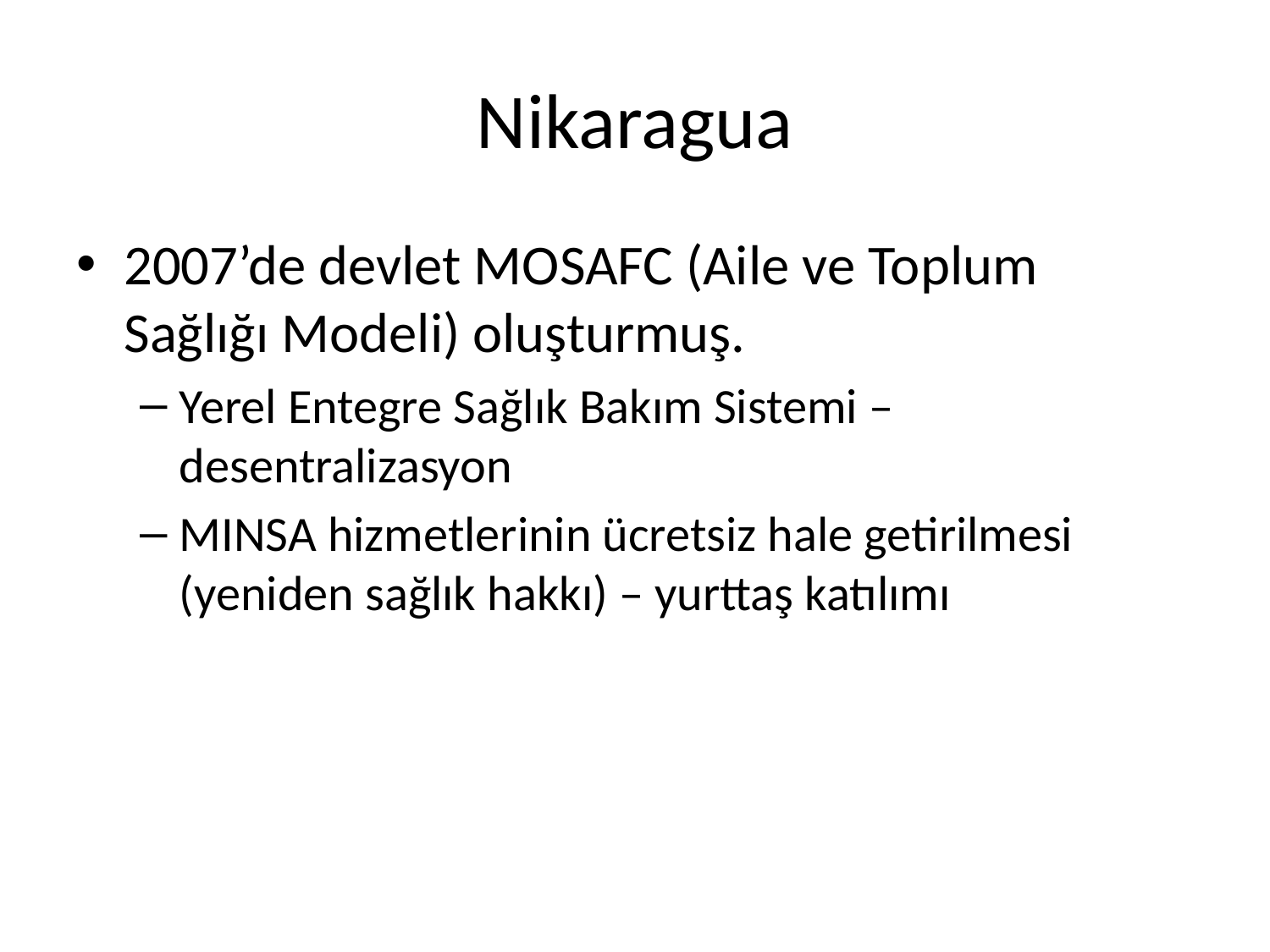

# Nikaragua
2007’de devlet MOSAFC (Aile ve Toplum Sağlığı Modeli) oluşturmuş.
Yerel Entegre Sağlık Bakım Sistemi – desentralizasyon
MINSA hizmetlerinin ücretsiz hale getirilmesi (yeniden sağlık hakkı) – yurttaş katılımı